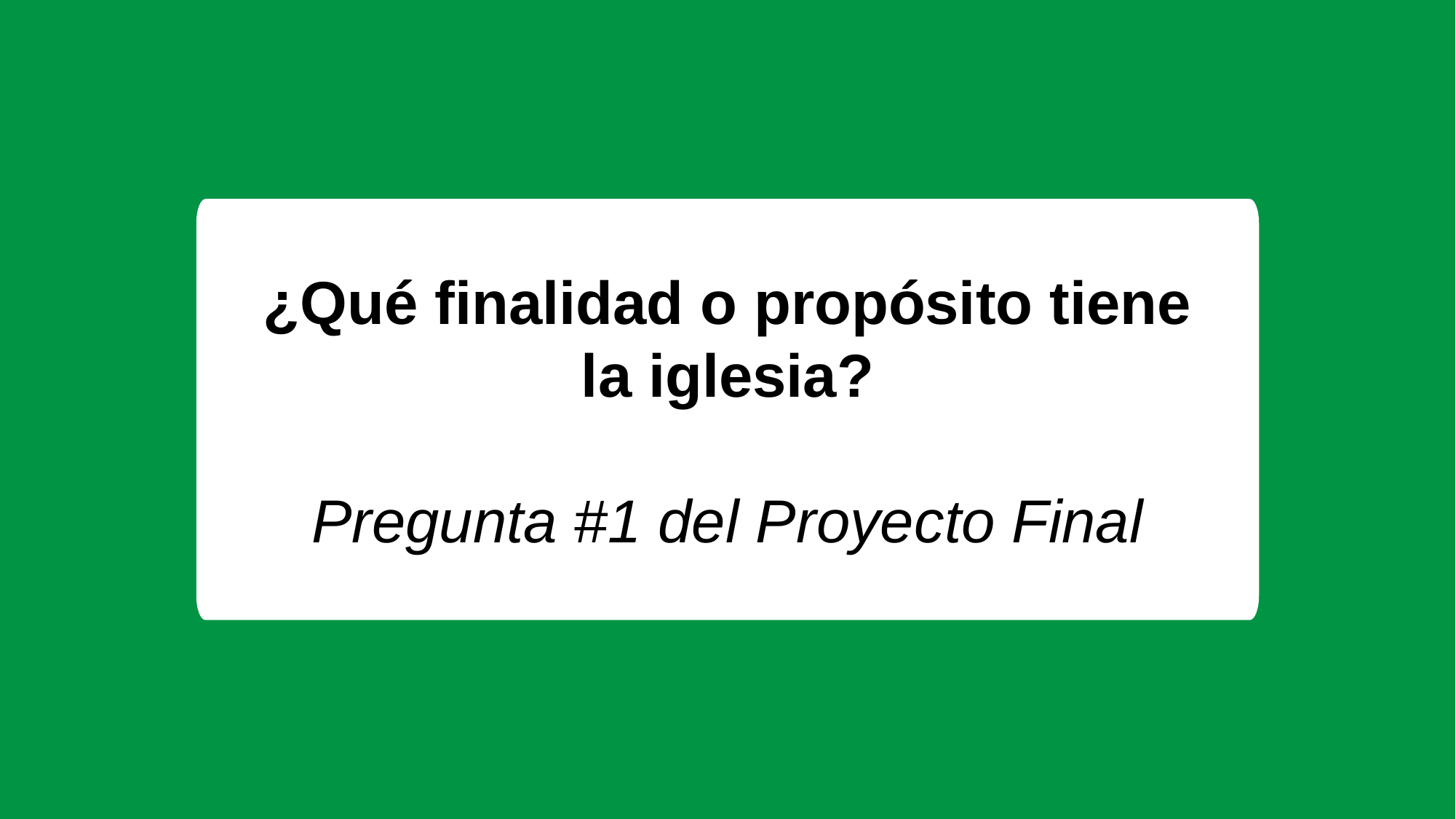

¿Qué finalidad o propósito tiene
 la iglesia?

Pregunta #1 del Proyecto Final